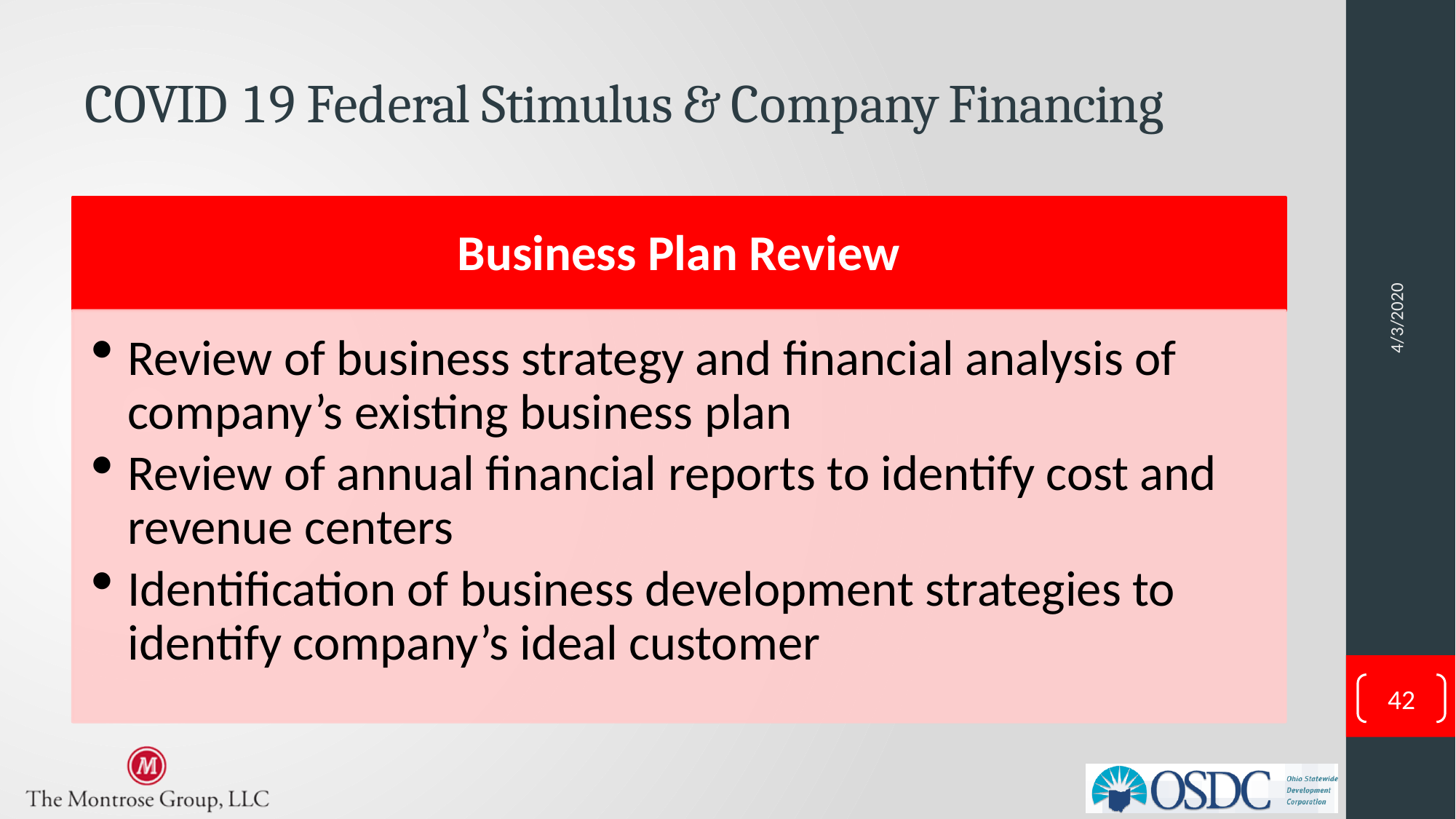

# COVID 19 Federal Stimulus & Company Financing
4/3/2020
Business Plan Review
Review of business strategy and financial analysis of company’s existing business plan
Review of annual financial reports to identify cost and revenue centers
Identification of business development strategies to identify company’s ideal customer
42